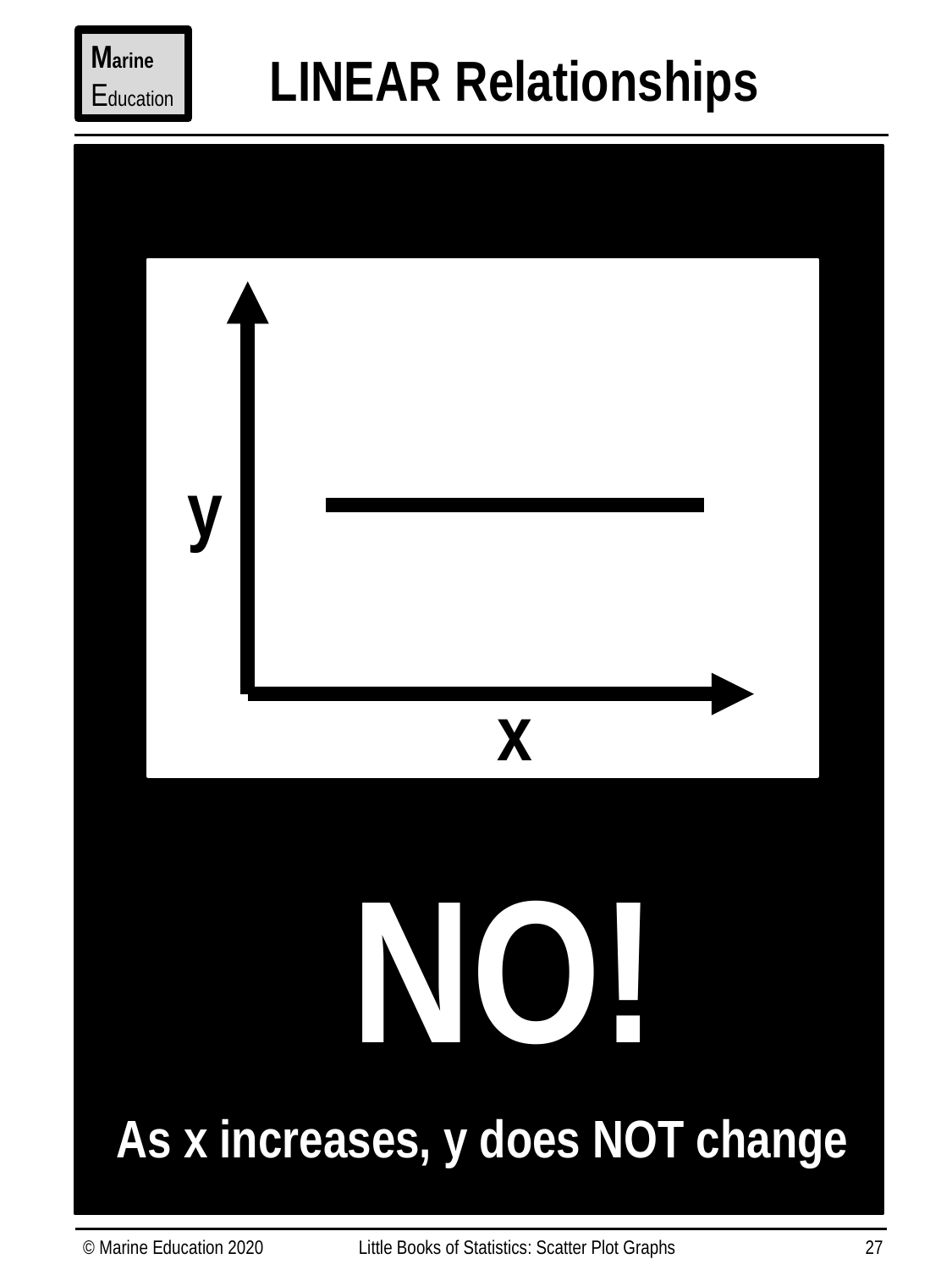

Marine
Education
LINEAR Relationships

y
x
NO!
As x increases, y does NOT change
© Marine Education 2020
Little Books of Statistics: Scatter Plot Graphs
27